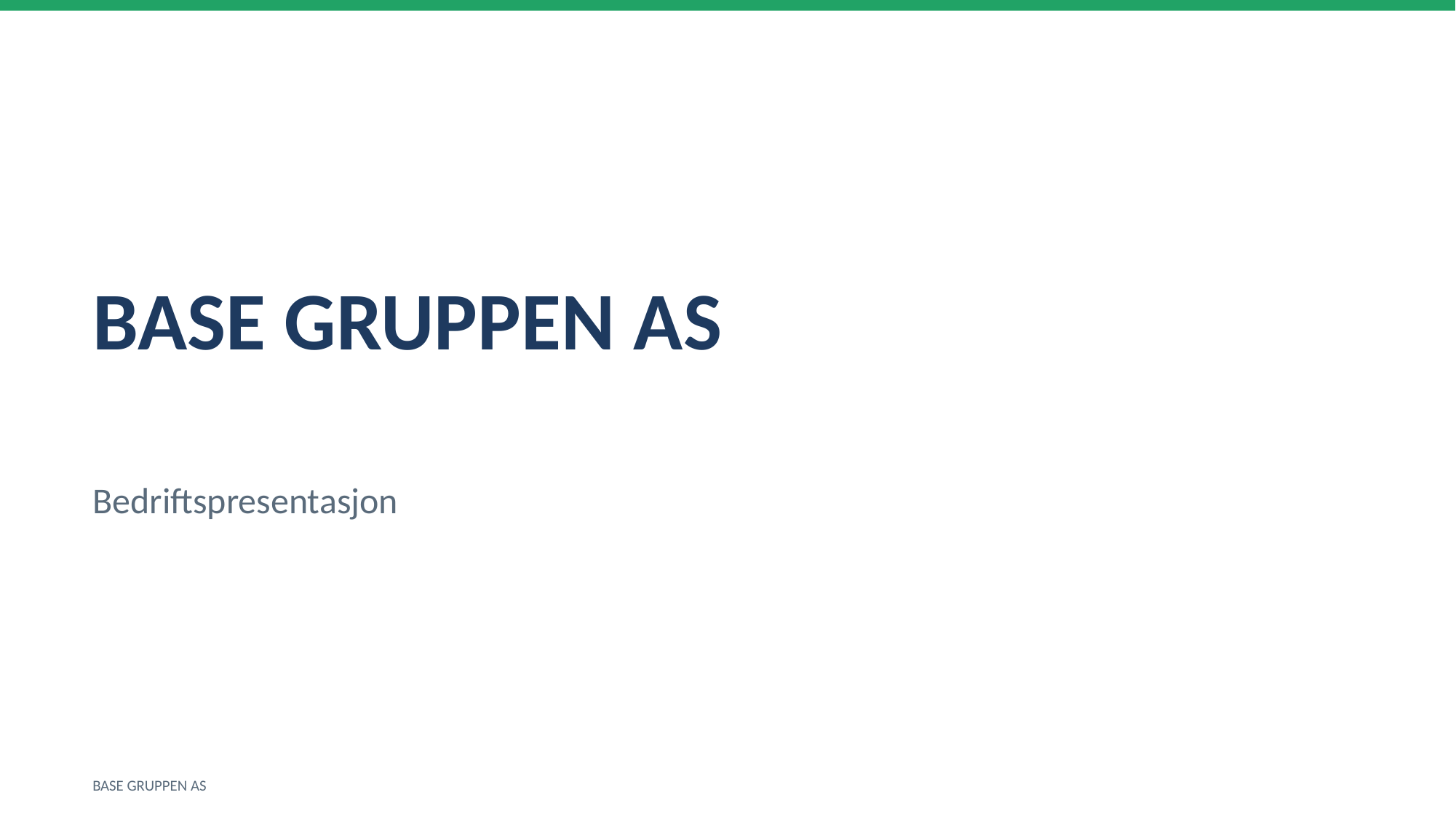

BASE GRUPPEN AS
Bedriftspresentasjon
BASE GRUPPEN AS